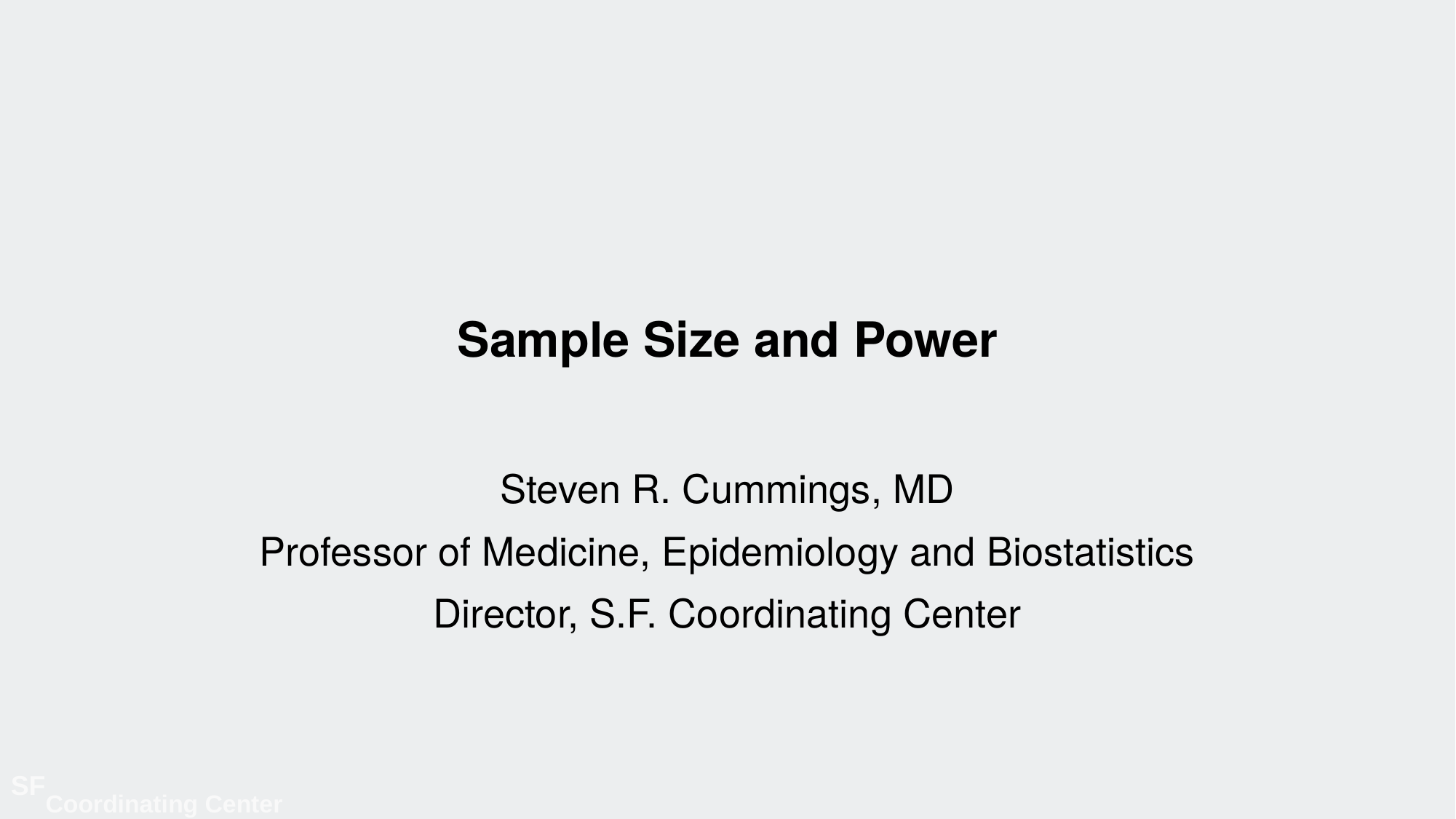

# Sample Size and Power
Steven R. Cummings, MD
Professor of Medicine, Epidemiology and Biostatistics
Director, S.F. Coordinating Center